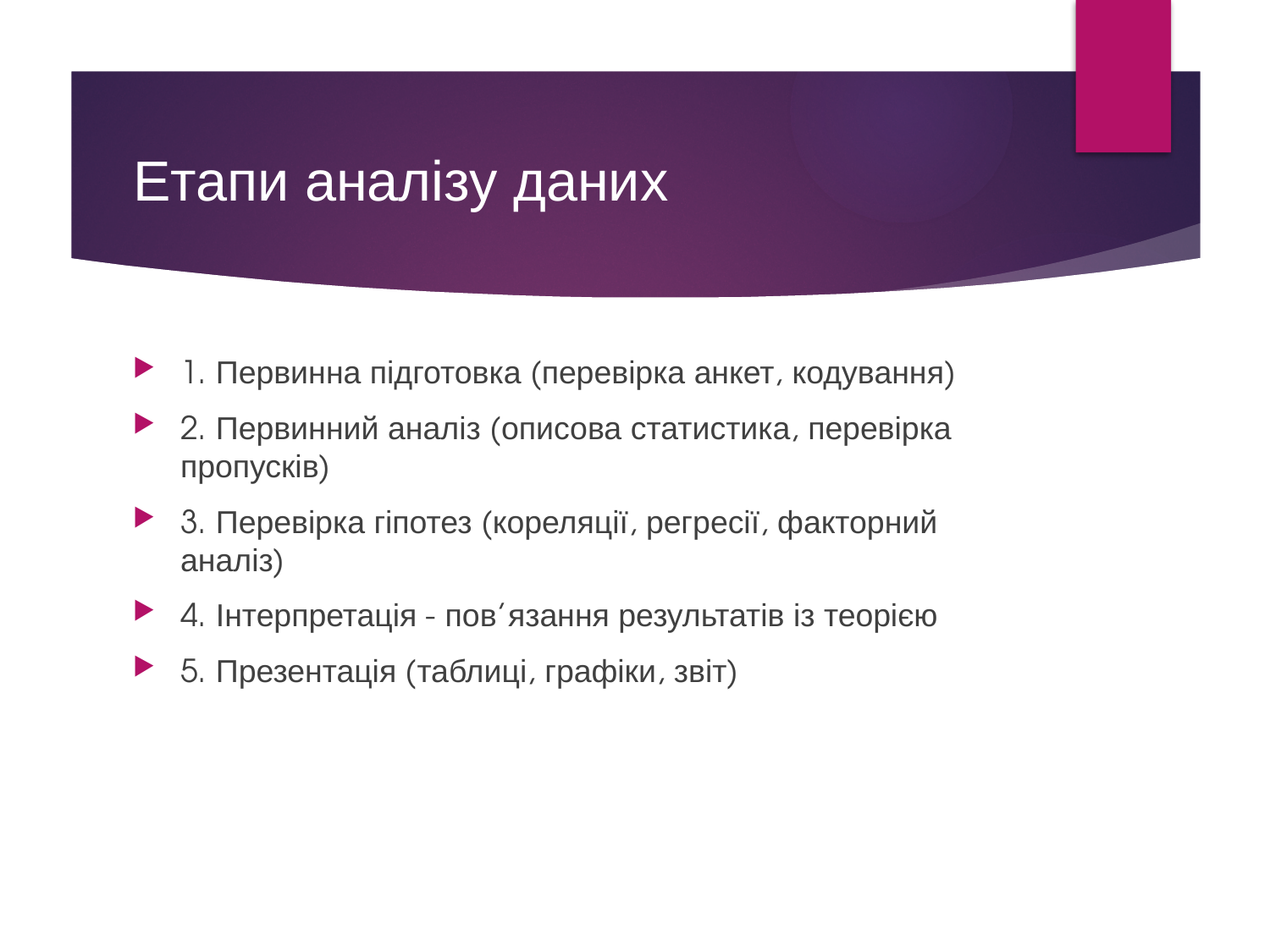

# Етапи аналізу даних
1. Первинна підготовка (перевірка анкет, кодування)
2. Первинний аналіз (описова статистика, перевірка пропусків)
3. Перевірка гіпотез (кореляції, регресії, факторний аналіз)
4. Інтерпретація - пов’язання результатів із теорією
5. Презентація (таблиці, графіки, звіт)